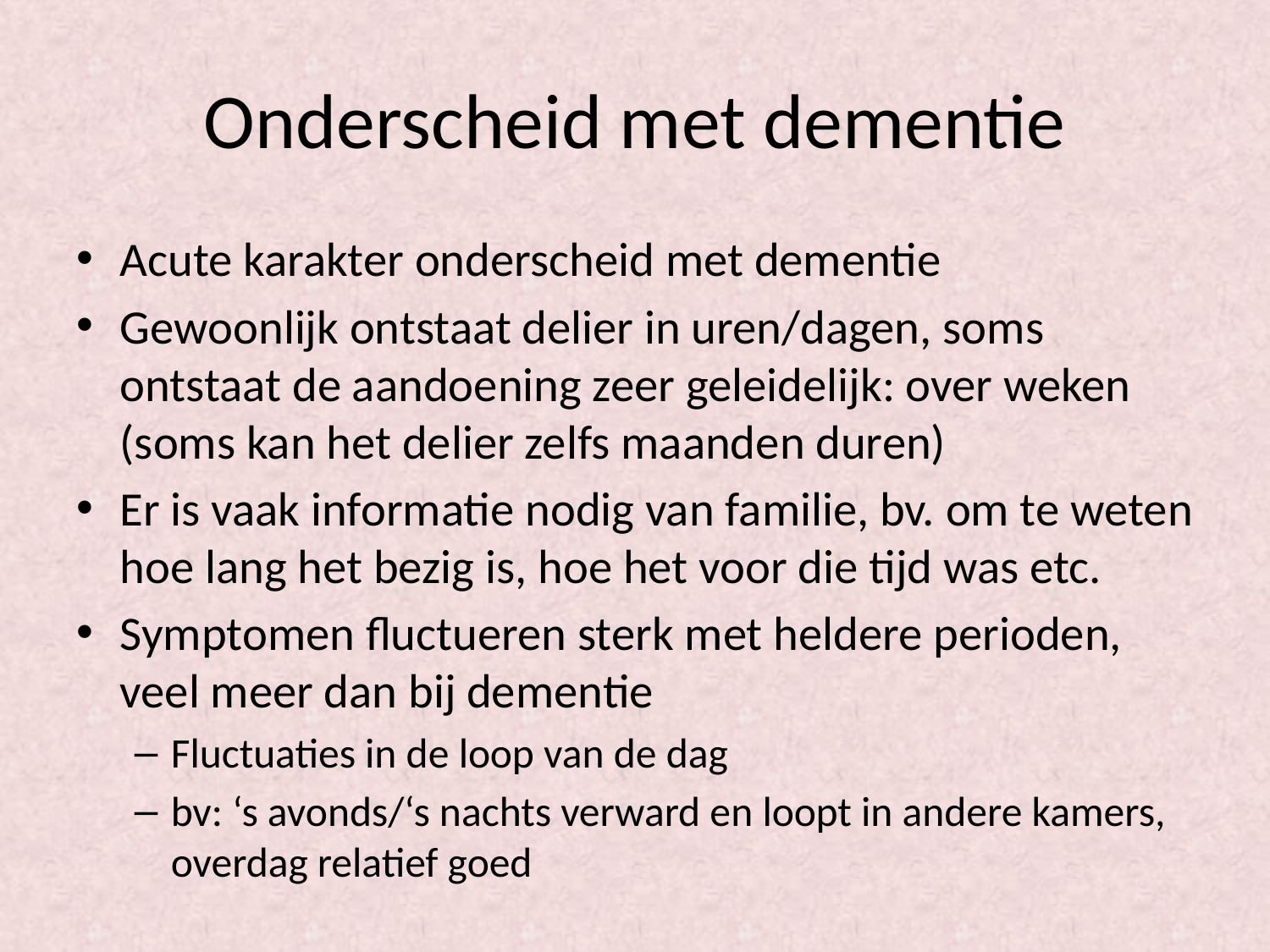

# Onderscheid met dementie
Acute karakter onderscheid met dementie
Gewoonlijk ontstaat delier in uren/dagen, soms ontstaat de aandoening zeer geleidelijk: over weken (soms kan het delier zelfs maanden duren)
Er is vaak informatie nodig van familie, bv. om te weten hoe lang het bezig is, hoe het voor die tijd was etc.
Symptomen fluctueren sterk met heldere perioden, veel meer dan bij dementie
Fluctuaties in de loop van de dag
bv: ‘s avonds/‘s nachts verward en loopt in andere kamers, overdag relatief goed